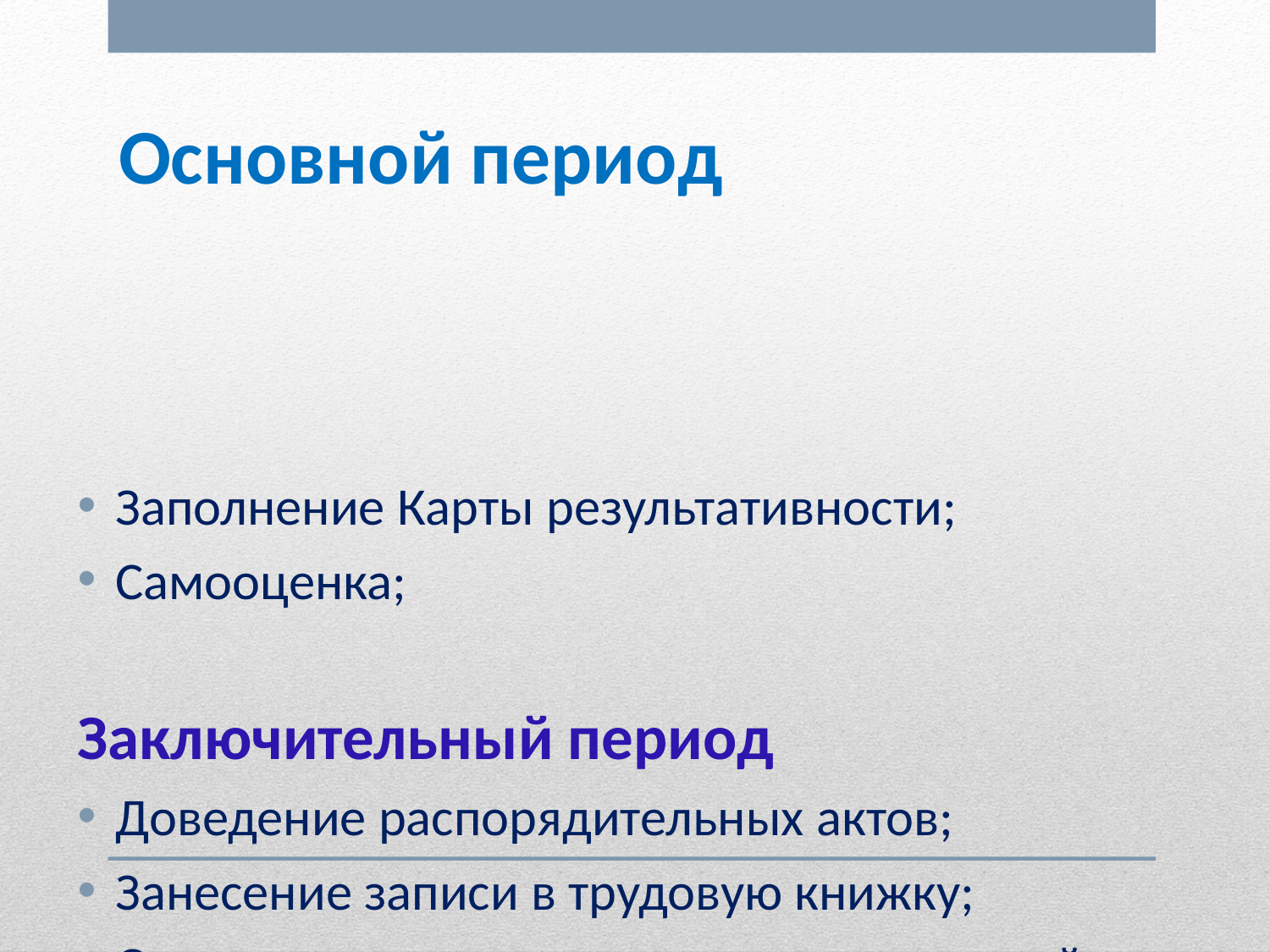

Заполнение Карты результативности;
Самооценка;

Заключительный период
Доведение распорядительных актов;
Занесение записи в трудовую книжку;
Отслеживание выполнения рекомендаций.

# Основной период